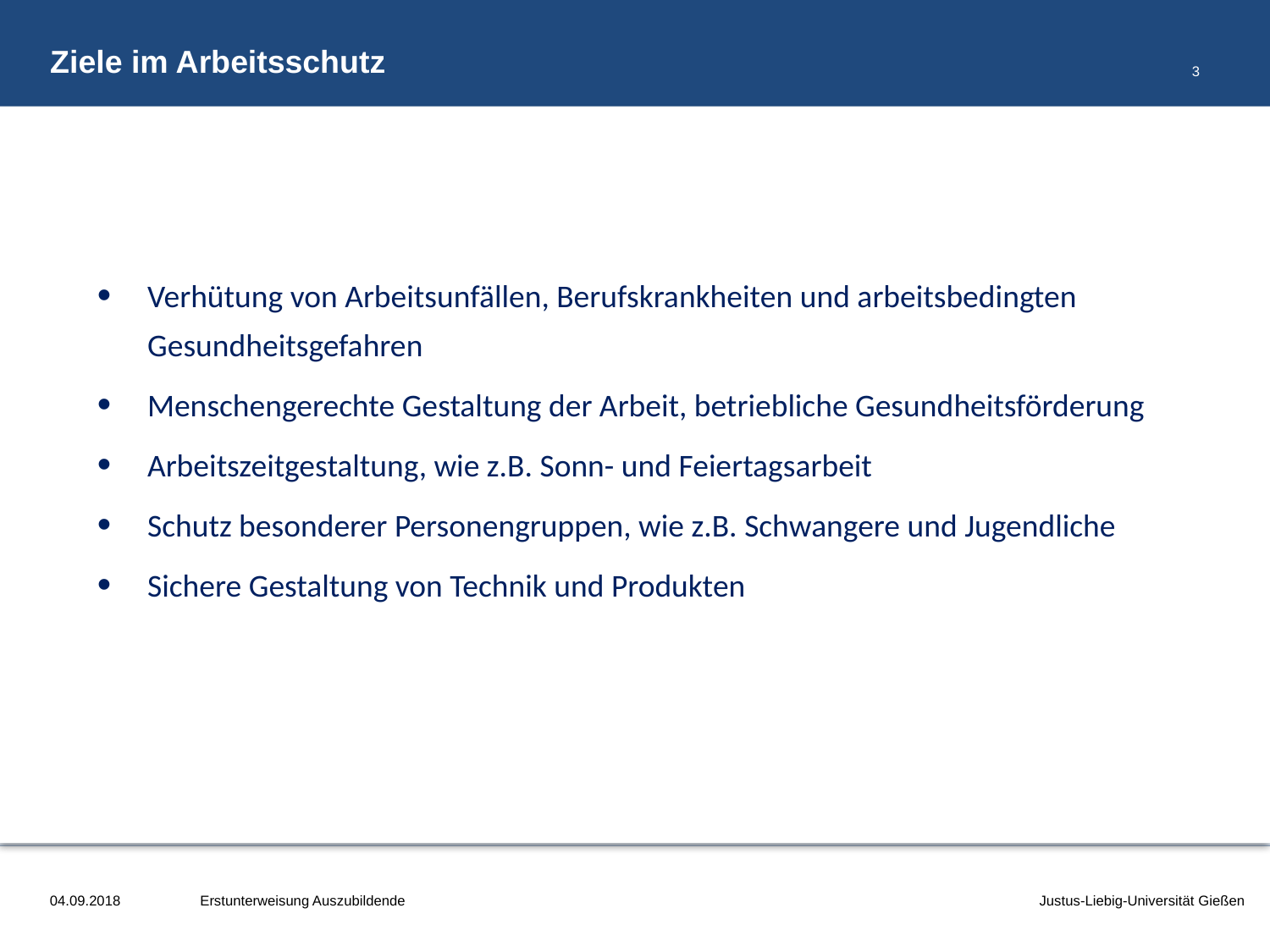

# Ziele im Arbeitsschutz
3
Verhütung von Arbeitsunfällen, Berufskrankheiten und arbeitsbedingten Gesundheitsgefahren
Menschengerechte Gestaltung der Arbeit, betriebliche Gesundheitsförderung
Arbeitszeitgestaltung, wie z.B. Sonn- und Feiertagsarbeit
Schutz besonderer Personengruppen, wie z.B. Schwangere und Jugendliche
Sichere Gestaltung von Technik und Produkten